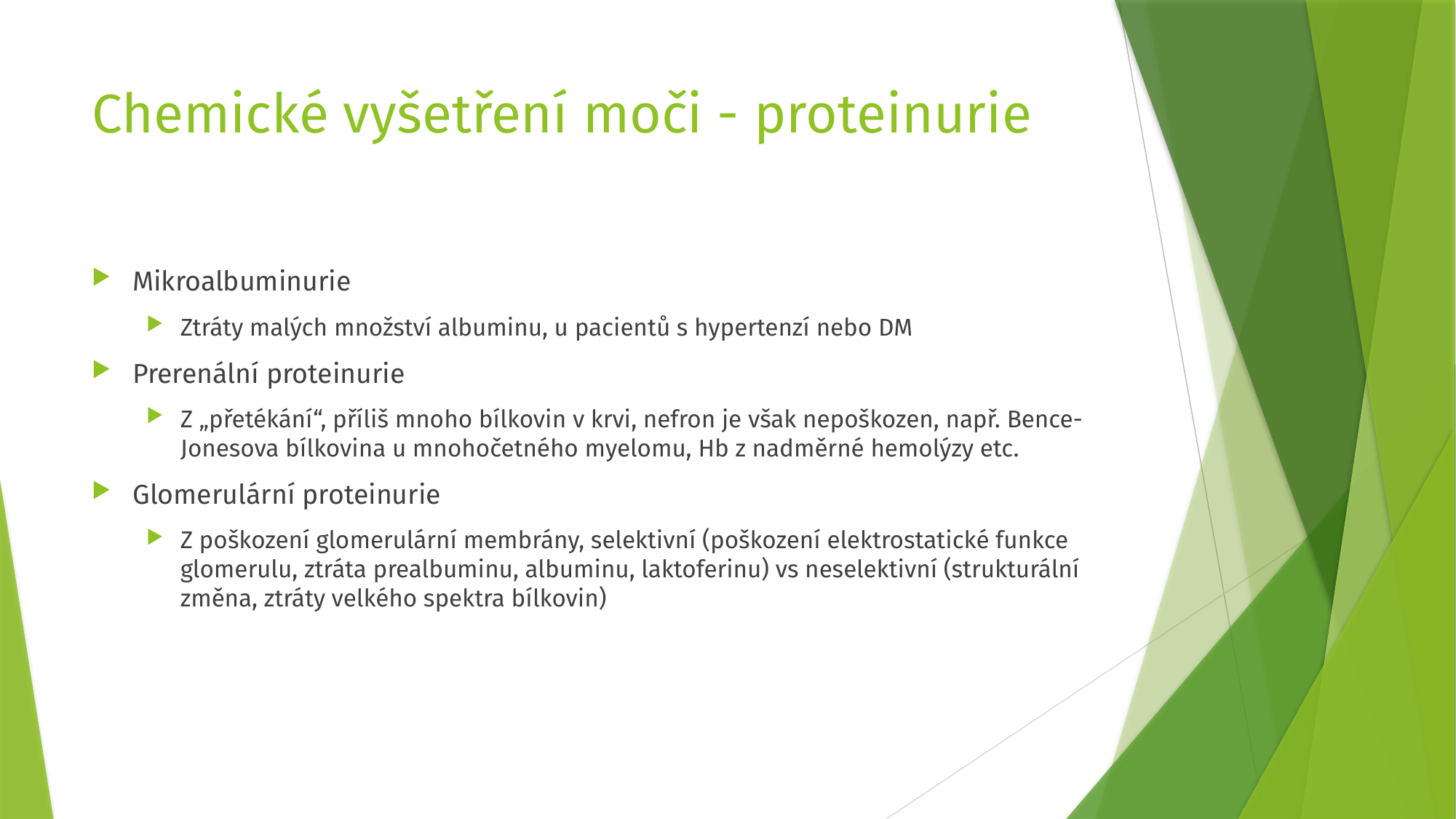

# Chemické vyšetření moči - proteinurie
Mikroalbuminurie
Ztráty malých množství albuminu, u pacientů s hypertenzí nebo DM
Prerenální proteinurie
Z „přetékání“, příliš mnoho bílkovin v krvi, nefron je však nepoškozen, např. Bence-Jonesova bílkovina u mnohočetného myelomu, Hb z nadměrné hemolýzy etc.
Glomerulární proteinurie
Z poškození glomerulární membrány, selektivní (poškození elektrostatické funkce glomerulu, ztráta prealbuminu, albuminu, laktoferinu) vs neselektivní (strukturální změna, ztráty velkého spektra bílkovin)